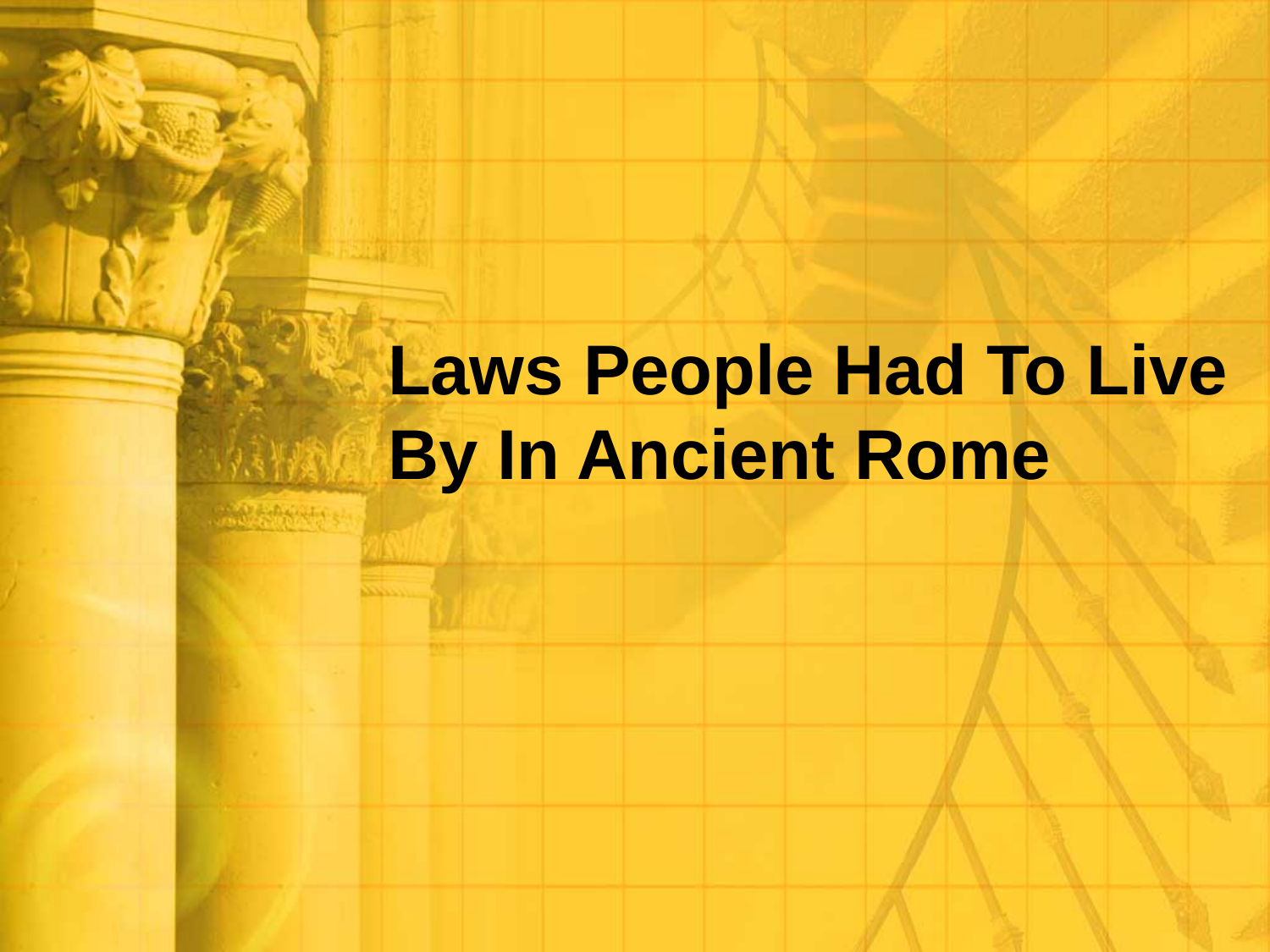

# Laws People Had To Live By In Ancient Rome